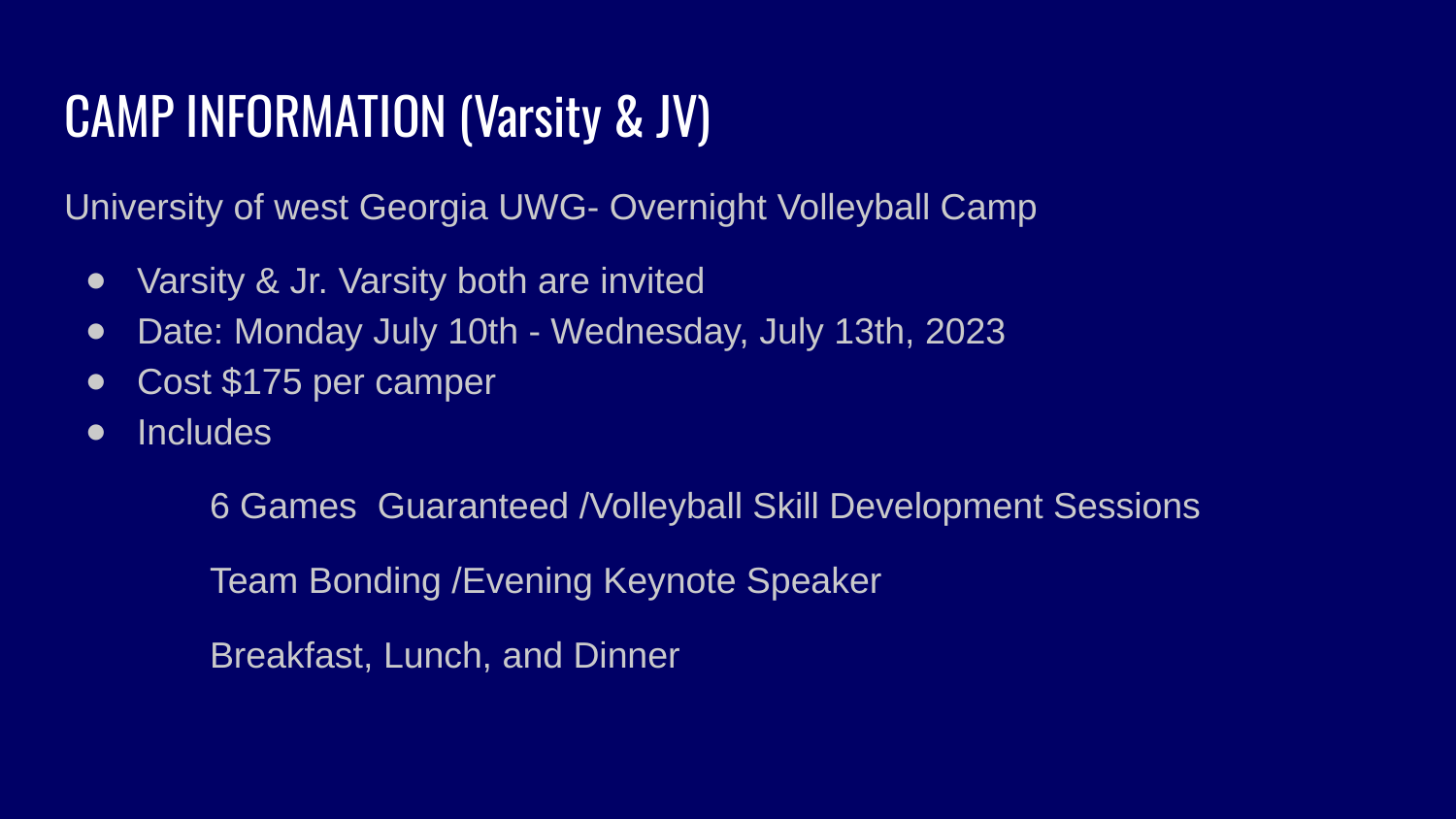

# CAMP INFORMATION (Varsity & JV)
University of west Georgia UWG- Overnight Volleyball Camp
Varsity & Jr. Varsity both are invited
Date: Monday July 10th - Wednesday, July 13th, 2023
Cost $175 per camper
Includes
6 Games  Guaranteed /Volleyball Skill Development Sessions
Team Bonding /Evening Keynote Speaker
Breakfast, Lunch, and Dinner